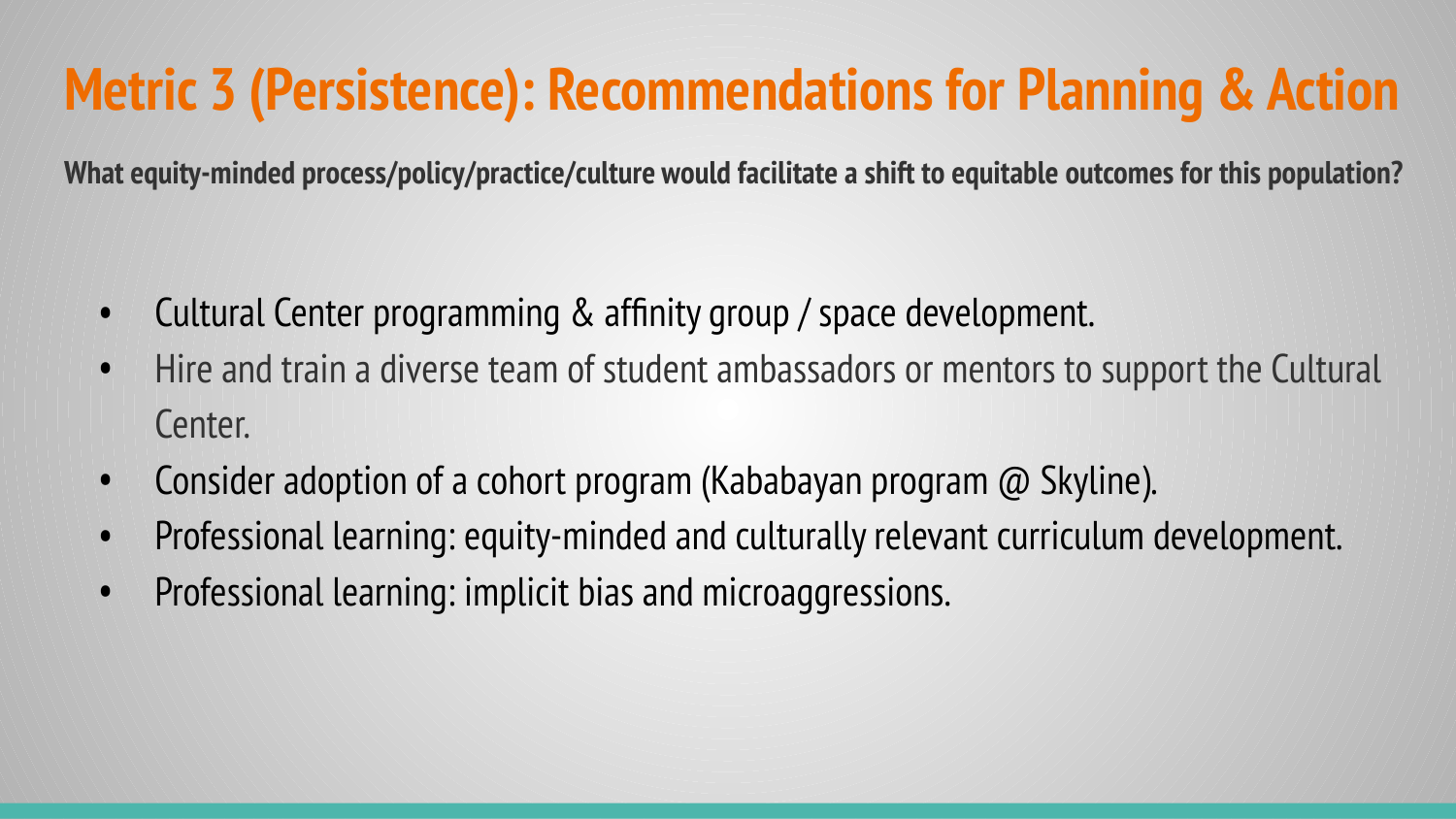

# Metric 3 (Persistence): Recommendations for Planning & Action
What equity-minded process/policy/practice/culture would facilitate a shift to equitable outcomes for this population?

Cultural Center programming & affinity group / space development.
Hire and train a diverse team of student ambassadors or mentors to support the Cultural Center.
Consider adoption of a cohort program (Kababayan program @ Skyline).
Professional learning: equity-minded and culturally relevant curriculum development.
Professional learning: implicit bias and microaggressions.